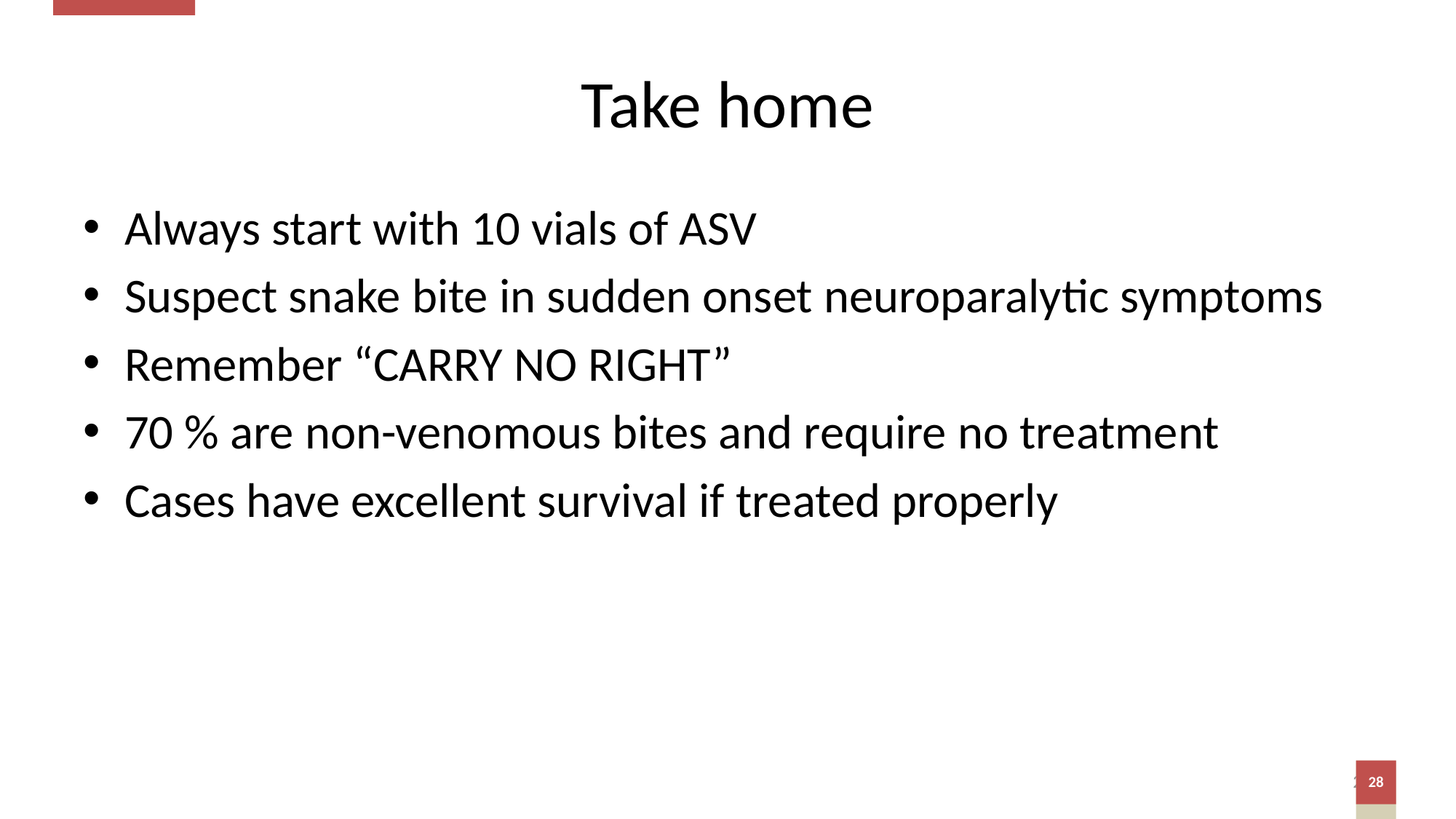

# Take home
Always start with 10 vials of ASV
Suspect snake bite in sudden onset neuroparalytic symptoms
Remember “CARRY NO RIGHT”
70 % are non-venomous bites and require no treatment
Cases have excellent survival if treated properly

28